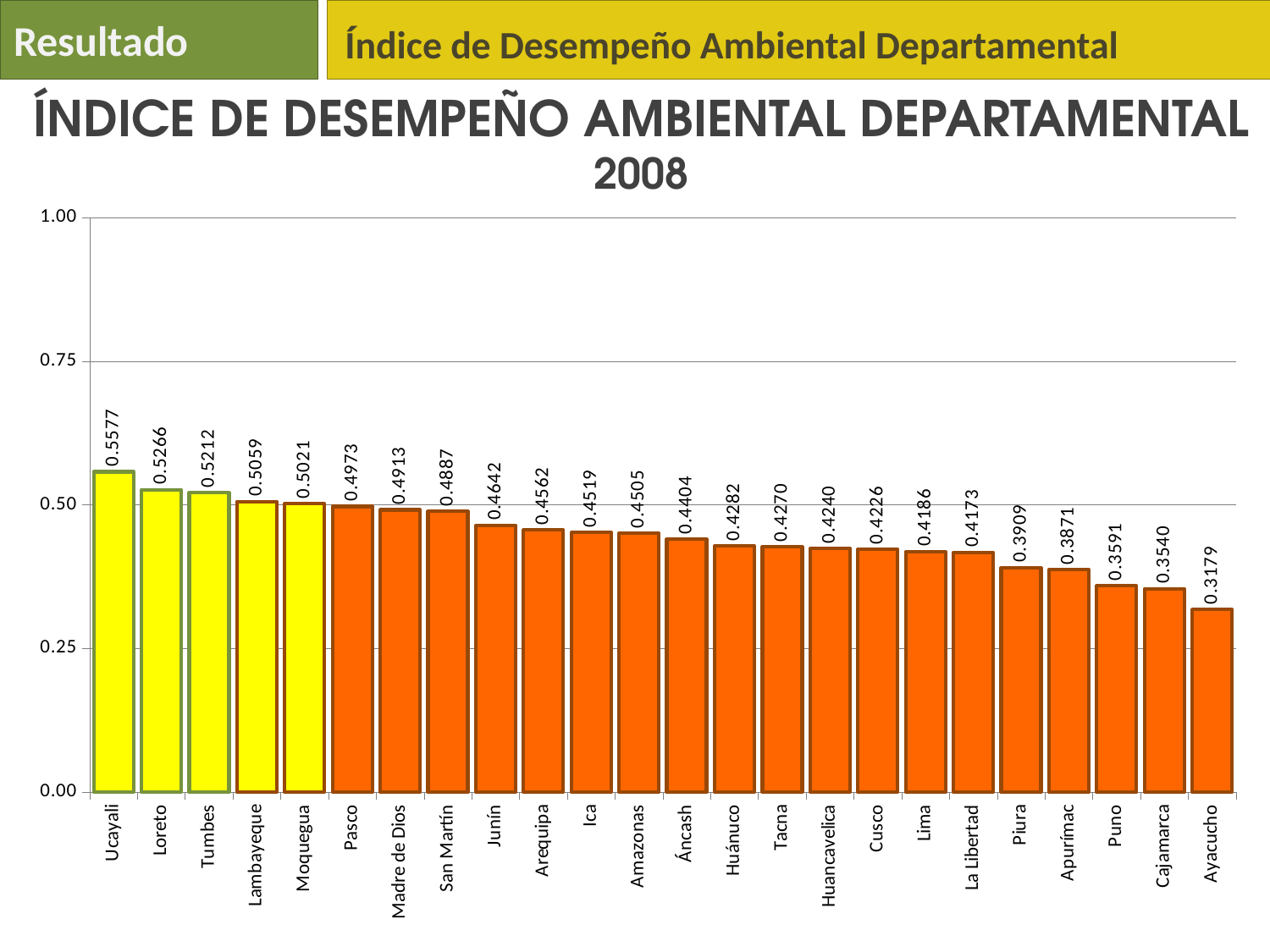

Resultado
Índice de Desempeño Ambiental Departamental
Índice de Desempeño Ambiental Departamental
2008

### Chart

| Category | IDAD Final |
|---|---|
| Ucayali | 0.5577060439166148 |
| Loreto | 0.5265639220509205 |
| Tumbes | 0.521173268216107 |
| Lambayeque | 0.505861619672361 |
| Moquegua | 0.502074302942803 |
| Pasco | 0.4972775681109012 |
| Madre de Dios | 0.4913100845272632 |
| San Martín | 0.488669914634322 |
| Junín | 0.46421454500631787 |
| Arequipa | 0.4561638321815219 |
| Ica | 0.451935983958576 |
| Amazonas | 0.4504849015718583 |
| Áncash | 0.440438354153188 |
| Huánuco | 0.428215232834798 |
| Tacna | 0.42695890395165836 |
| Huancavelica | 0.42399083069372895 |
| Cusco | 0.42255028566835917 |
| Lima | 0.4185687400361309 |
| La Libertad | 0.41732269419822715 |
| Piura | 0.390939229733987 |
| Apurímac | 0.38708116561377415 |
| Puno | 0.35912652261224315 |
| Cajamarca | 0.354016130651894 |
| Ayacucho | 0.3179462278194162 |